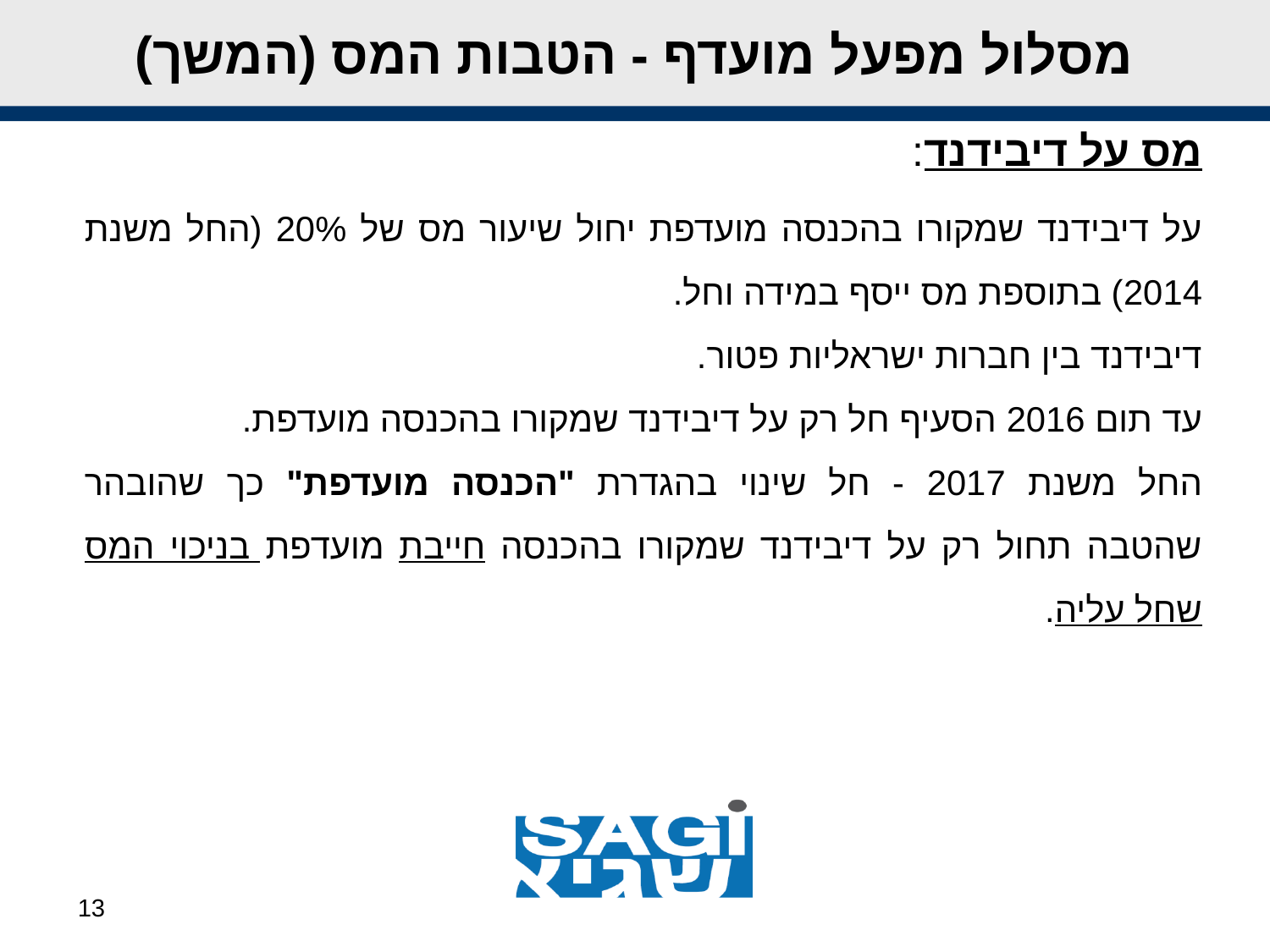

# מסלול מפעל מועדף - הטבות המס (המשך)
מס על דיבידנד:
על דיבידנד שמקורו בהכנסה מועדפת יחול שיעור מס של 20% (החל משנת 2014) בתוספת מס ייסף במידה וחל.
דיבידנד בין חברות ישראליות פטור.
עד תום 2016 הסעיף חל רק על דיבידנד שמקורו בהכנסה מועדפת.
החל משנת 2017 - חל שינוי בהגדרת "הכנסה מועדפת" כך שהובהר שהטבה תחול רק על דיבידנד שמקורו בהכנסה חייבת מועדפת בניכוי המס שחל עליה.

13